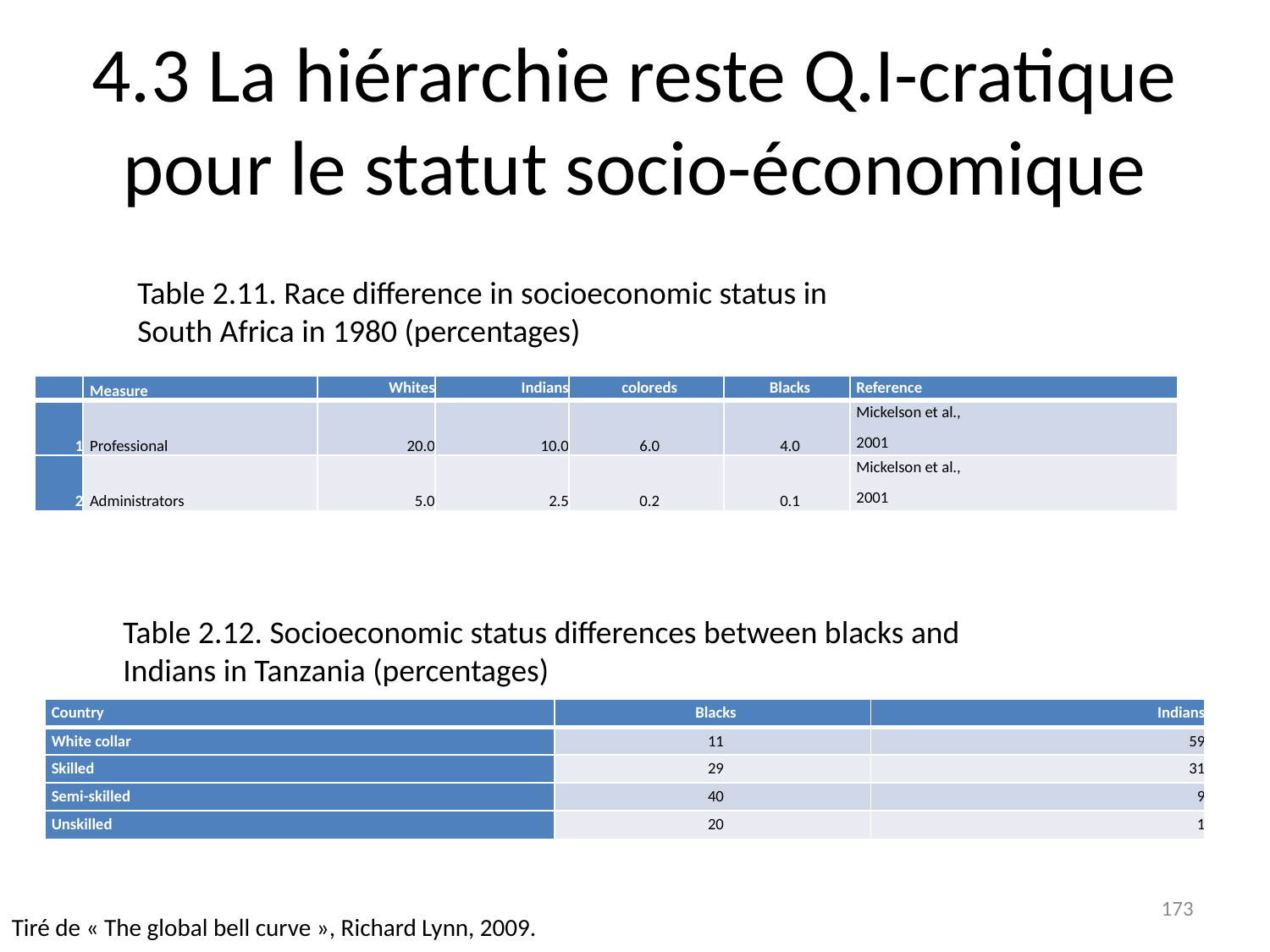

# 4.3 La hiérarchie reste Q.I-cratique pour le statut socio-économique
Table 2.11. Race difference in socioeconomic status in South Africa in 1980 (percentages)
|  | Measure | Whites | Indians | coloreds | Blacks | Reference |
| --- | --- | --- | --- | --- | --- | --- |
| 1 | Professional | 20.0 | 10.0 | 6.0 | 4.0 | Mickelson et al., 2001 |
| 2 | Administrators | 5.0 | 2.5 | 0.2 | 0.1 | Mickelson et al., 2001 |
Table 2.12. Socioeconomic status differences between blacks and Indians in Tanzania (percentages)
| Country | Blacks | Indians |
| --- | --- | --- |
| White collar | 11 | 59 |
| Skilled | 29 | 31 |
| Semi-skilled | 40 | 9 |
| Unskilled | 20 | 1 |
173
Tiré de « The global bell curve », Richard Lynn, 2009.